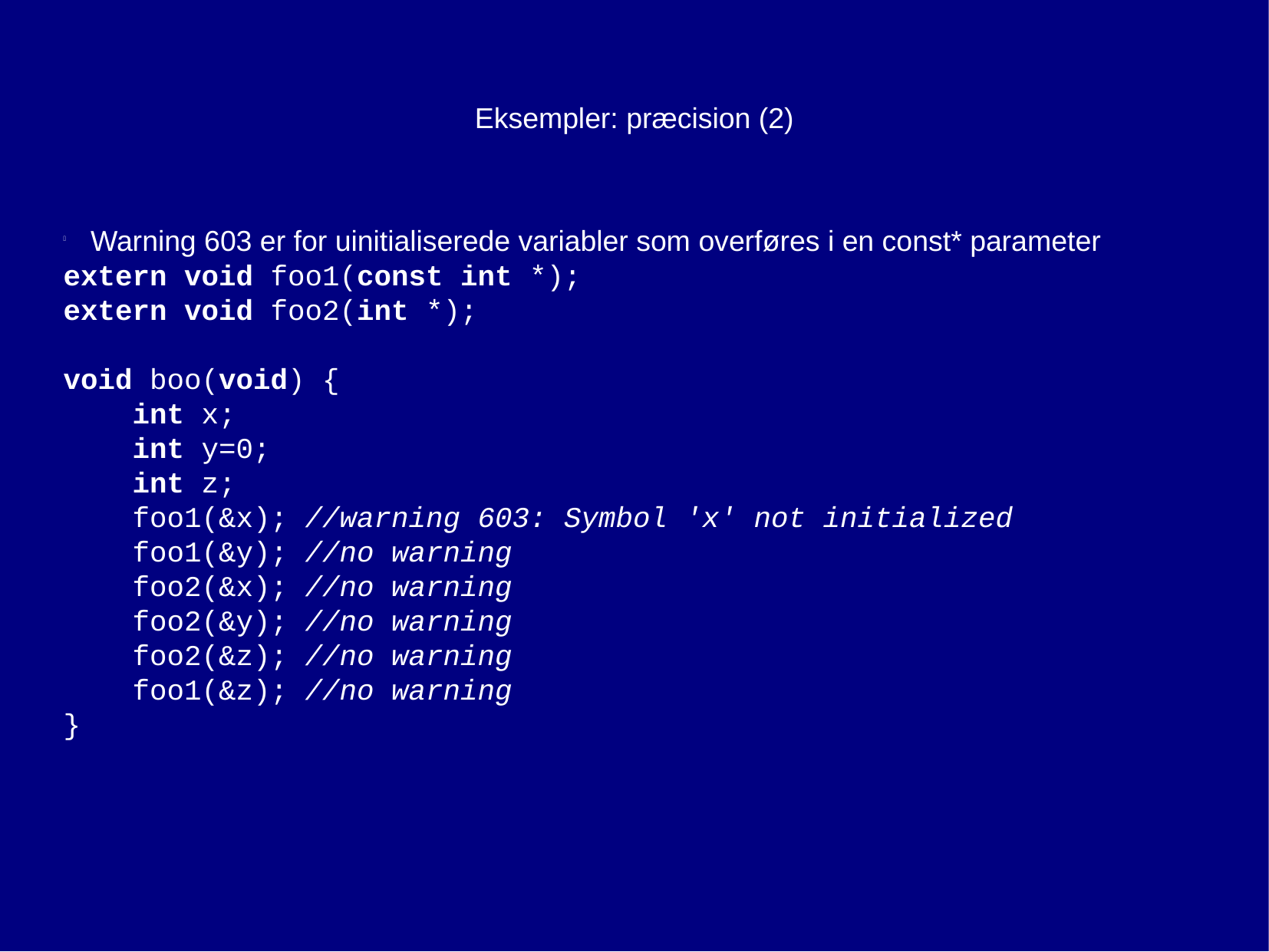

Eksempler: præcision (2)
Warning 603 er for uinitialiserede variabler som overføres i en const* parameter
extern void foo1(const int *);
extern void foo2(int *);

void boo(void) {
    int x;
    int y=0;
    int z;
    foo1(&x); //warning 603: Symbol 'x' not initialized
    foo1(&y); //no warning
    foo2(&x); //no warning
    foo2(&y); //no warning
    foo2(&z); //no warning
    foo1(&z); //no warning
}